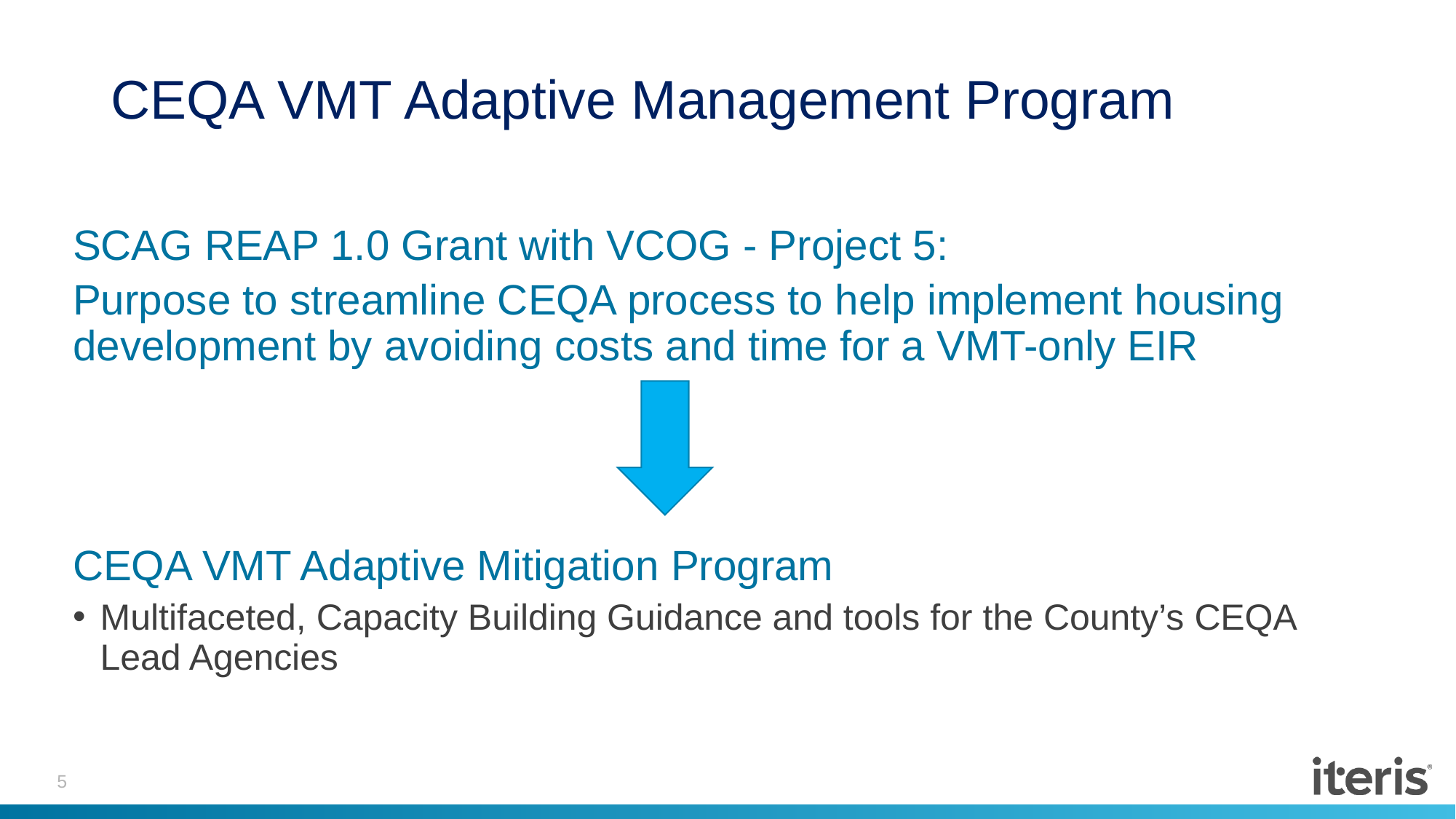

# CEQA VMT Adaptive Management Program
SCAG REAP 1.0 Grant with VCOG - Project 5:
Purpose to streamline CEQA process to help implement housing development by avoiding costs and time for a VMT-only EIR

CEQA VMT Adaptive Mitigation Program
Multifaceted, Capacity Building Guidance and tools for the County’s CEQA Lead Agencies

5